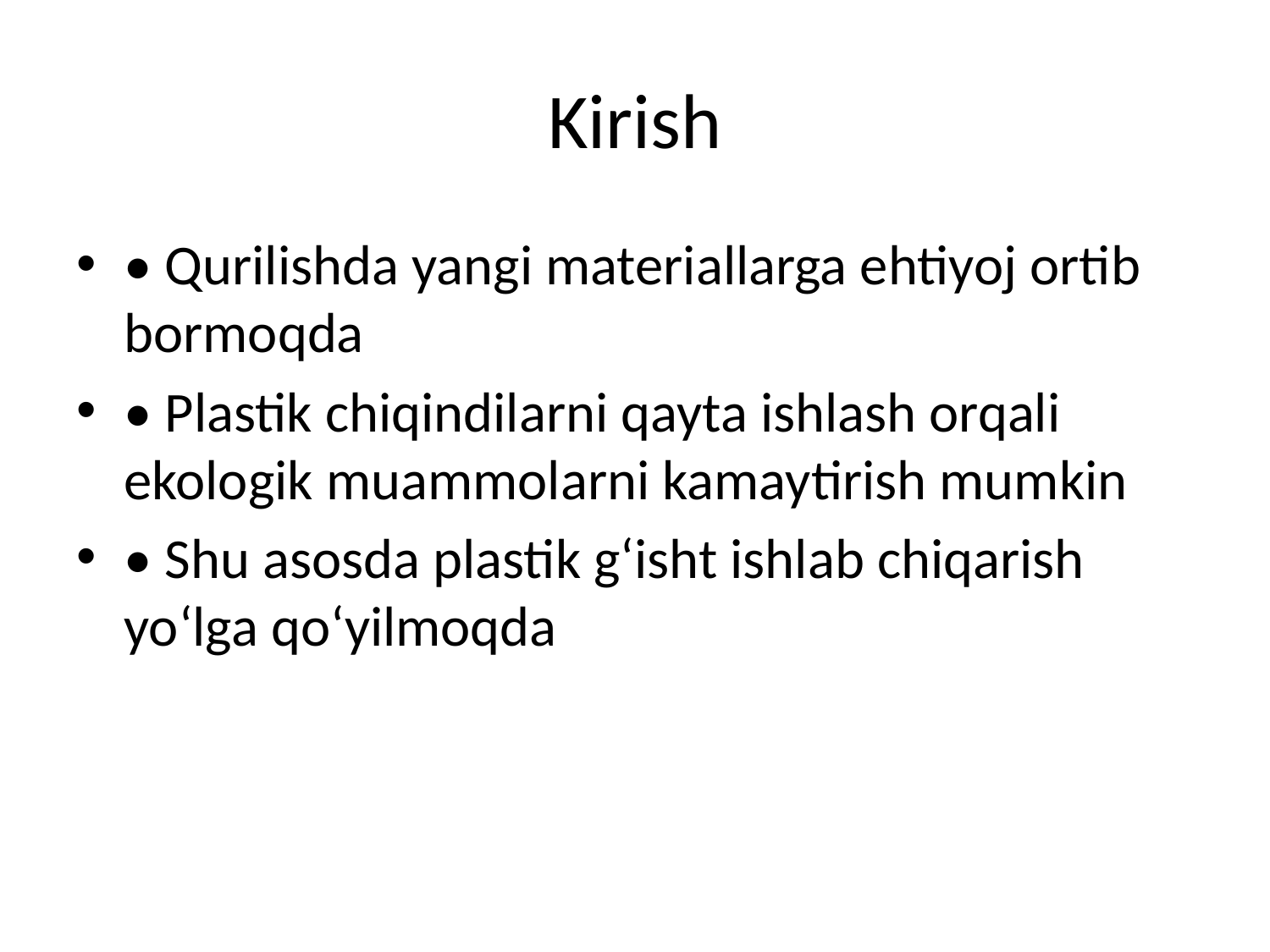

# Kirish
• Qurilishda yangi materiallarga ehtiyoj ortib bormoqda
• Plastik chiqindilarni qayta ishlash orqali ekologik muammolarni kamaytirish mumkin
• Shu asosda plastik g‘isht ishlab chiqarish yo‘lga qo‘yilmoqda